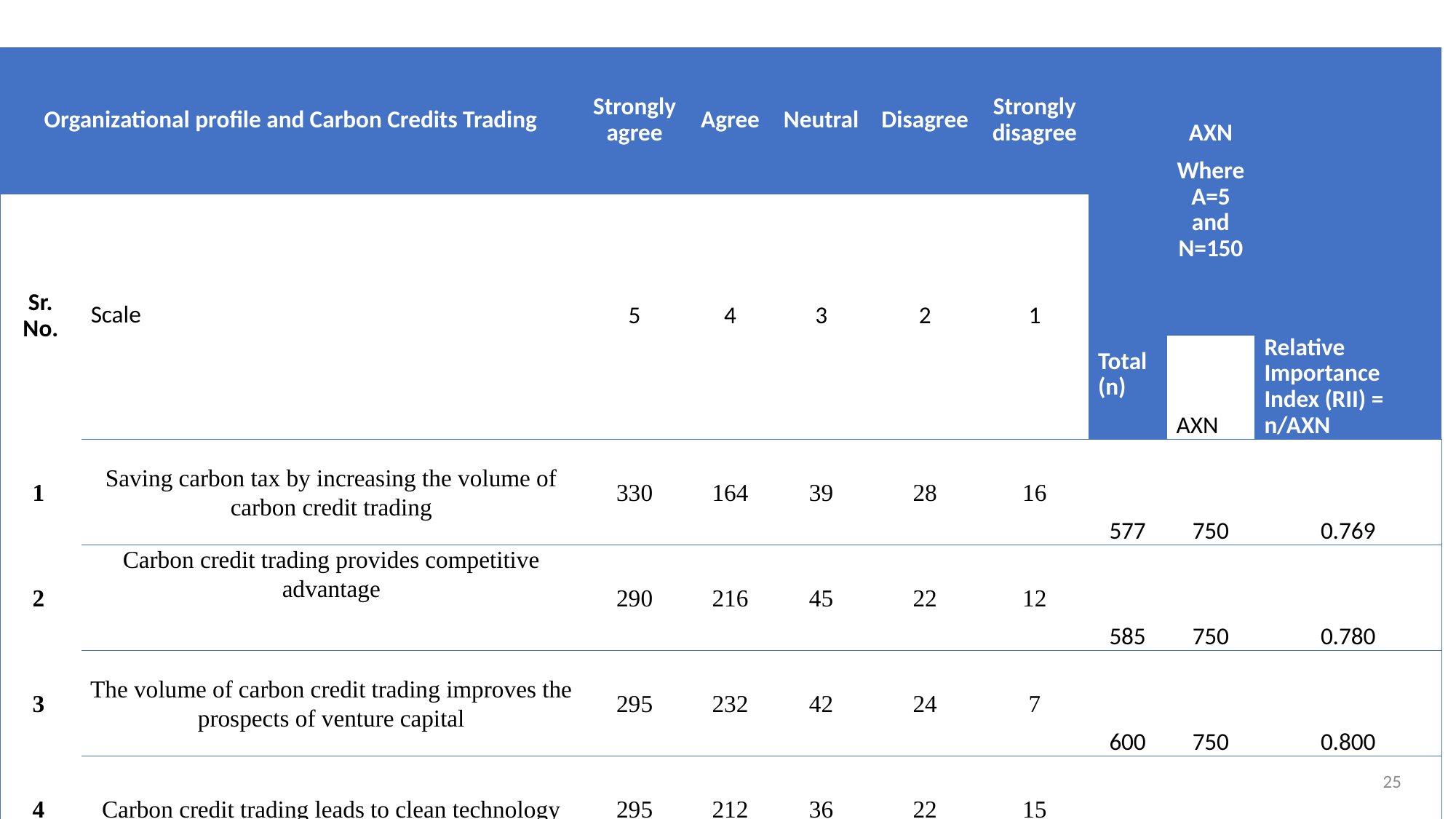

# Calculation of relative importance value
| Organizational profile and Carbon Credits Trading |  | Strongly agree | Agree | Neutral | Disagree | Strongly disagree | Total (n) | AXN Where A=5 and N=150 | Relative Importance Index (RII) = n/AXN |
| --- | --- | --- | --- | --- | --- | --- | --- | --- | --- |
| Sr. No. | Scale | 5 | 4 | 3 | 2 | 1 |  |  |  |
| Sr. No. | Scale | 5 | 4 | 3 | 2 | 1 |  | AXN |  |
| 1 | Saving carbon tax by increasing the volume of carbon credit trading | 330 | 164 | 39 | 28 | 16 | 577 | 750 | 0.769 |
| 2 | Carbon credit trading provides competitive advantage | 290 | 216 | 45 | 22 | 12 | 585 | 750 | 0.780 |
| 3 | The volume of carbon credit trading improves the prospects of venture capital | 295 | 232 | 42 | 24 | 7 | 600 | 750 | 0.800 |
| 4 | Carbon credit trading leads to clean technology | 295 | 212 | 36 | 22 | 15 | 580 | 750 | 0.773 |
| 5 | The volume of carbon credit trading enhances the possibility of International expansion (acquisition) | 225 | 240 | 30 | 32 | 19 | 546 | 750 | 0.728 |
25